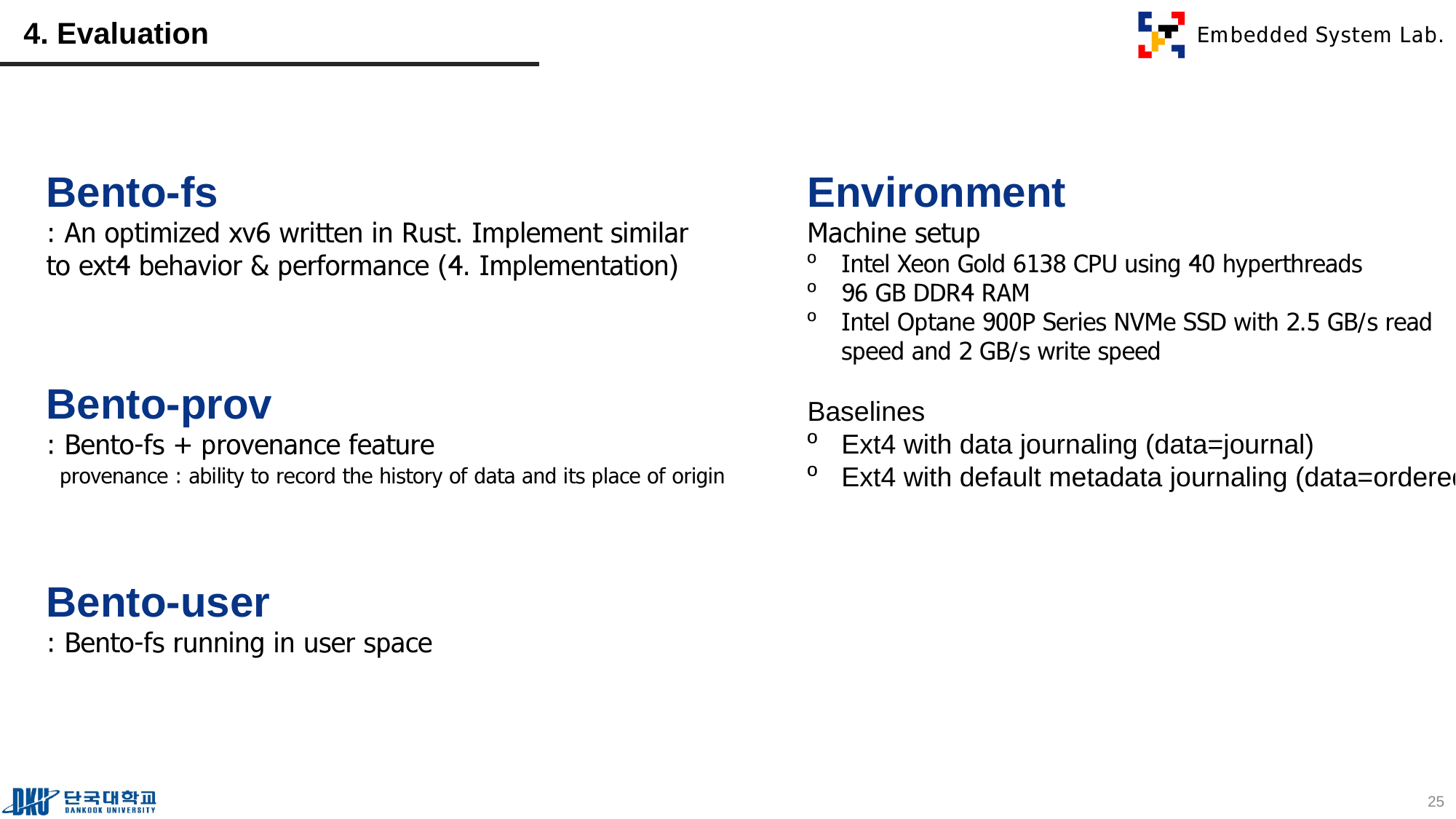

# 4. Evaluation
Bento-fs
: An optimized xv6 written in Rust. Implement similar to ext4 behavior & performance (4. Implementation)

Environment
Machine setup
Intel Xeon Gold 6138 CPU using 40 hyperthreads
96 GB DDR4 RAM
Intel Optane 900P Series NVMe SSD with 2.5 GB/s read speed and 2 GB/s write speed

Baselines
Ext4 with data journaling (data=journal)
Ext4 with default metadata journaling (data=ordered

Bento-prov
: Bento-fs + provenance feature
provenance : ability to record the history of data and its place of origin
Bento-user
: Bento-fs running in user space
25